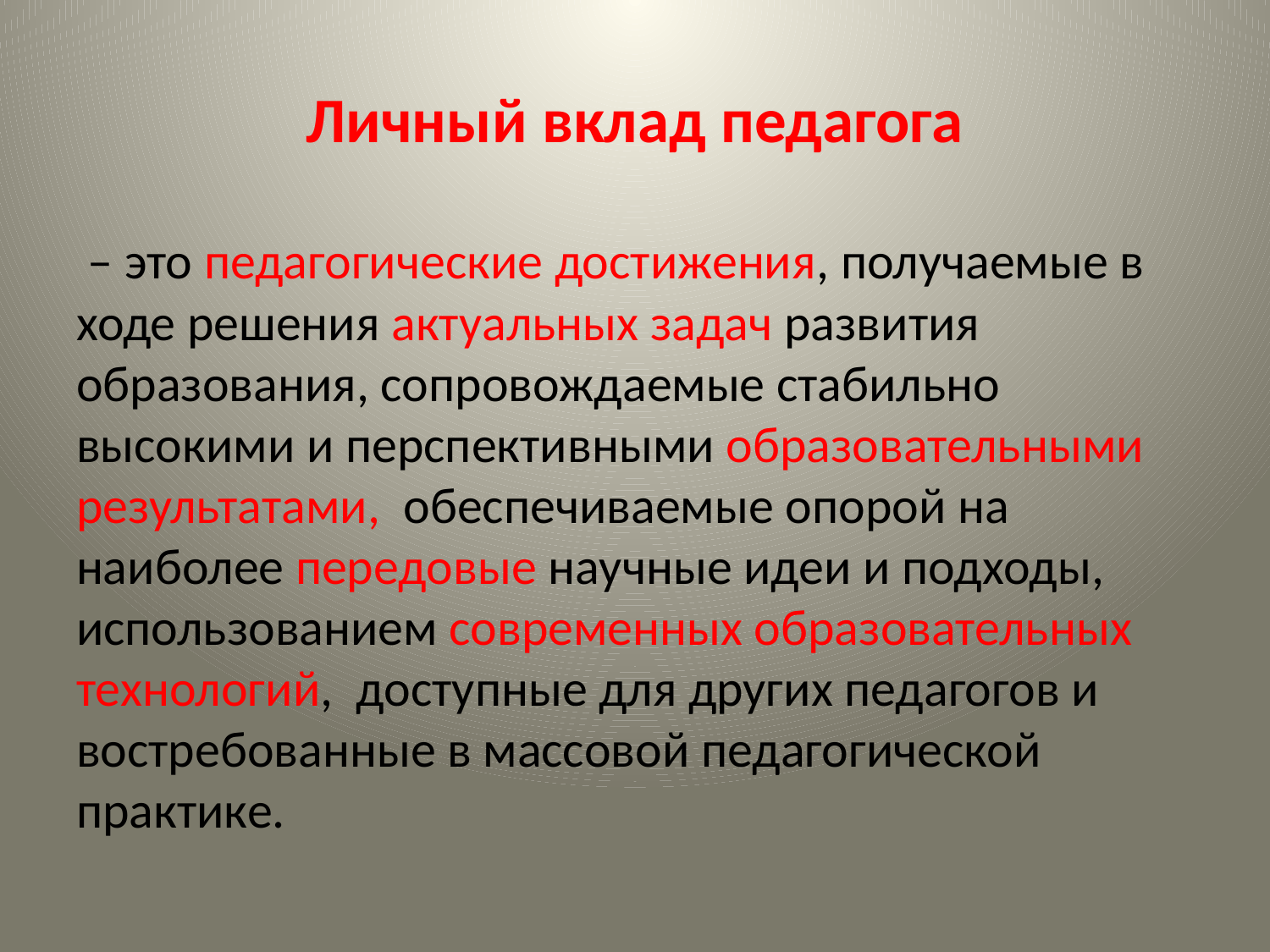

# Личный вклад педагога
 – это педагогические достижения, получаемые в ходе решения актуальных задач развития образования, сопровождаемые стабильно высокими и перспективными образовательными результатами,  обеспечиваемые опорой на наиболее передовые научные идеи и подходы, использованием современных образовательных технологий,  доступные для других педагогов и востребованные в массовой педагогической практике.